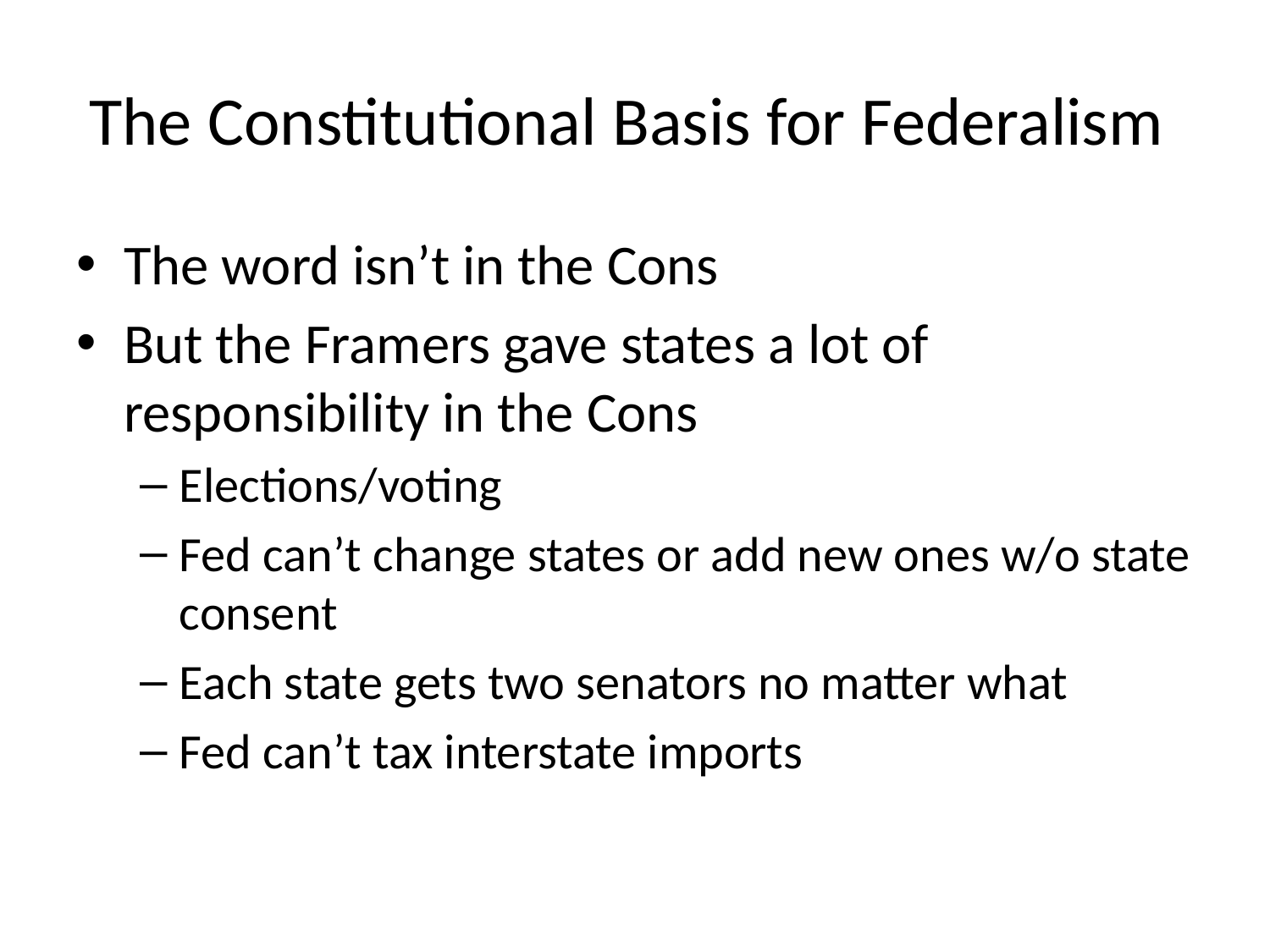

# The Constitutional Basis for Federalism
The word isn’t in the Cons
But the Framers gave states a lot of responsibility in the Cons
Elections/voting
Fed can’t change states or add new ones w/o state consent
Each state gets two senators no matter what
Fed can’t tax interstate imports